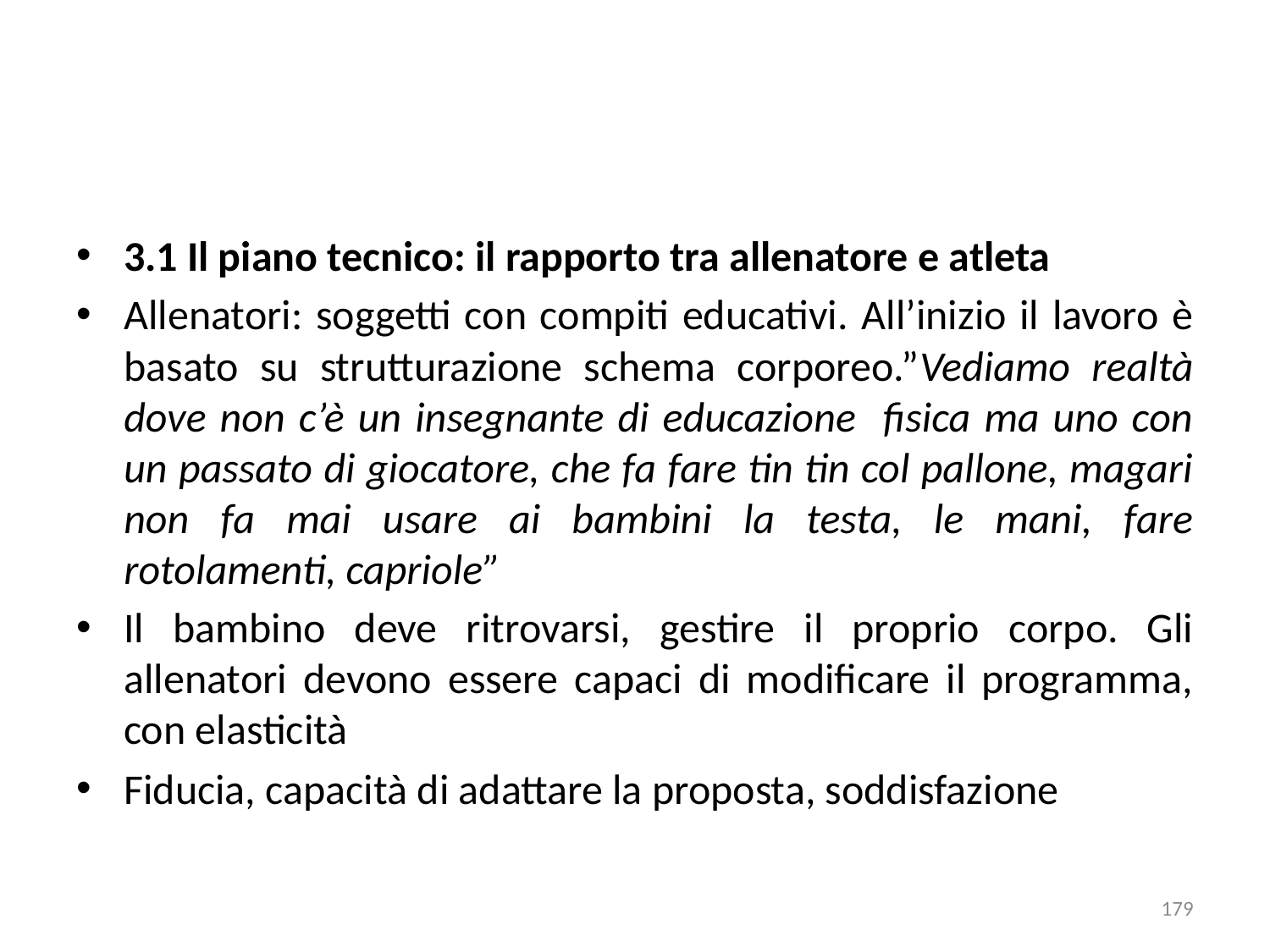

3.1 Il piano tecnico: il rapporto tra allenatore e atleta
Allenatori: soggetti con compiti educativi. All’inizio il lavoro è basato su strutturazione schema corporeo.”Vediamo realtà dove non c’è un insegnante di educazione  fisica ma uno con un passato di giocatore, che fa fare tin tin col pallone, magari non fa mai usare ai bambini la testa, le mani, fare rotolamenti, capriole”
Il bambino deve ritrovarsi, gestire il proprio corpo. Gli allenatori devono essere capaci di modificare il programma, con elasticità
Fiducia, capacità di adattare la proposta, soddisfazione
179